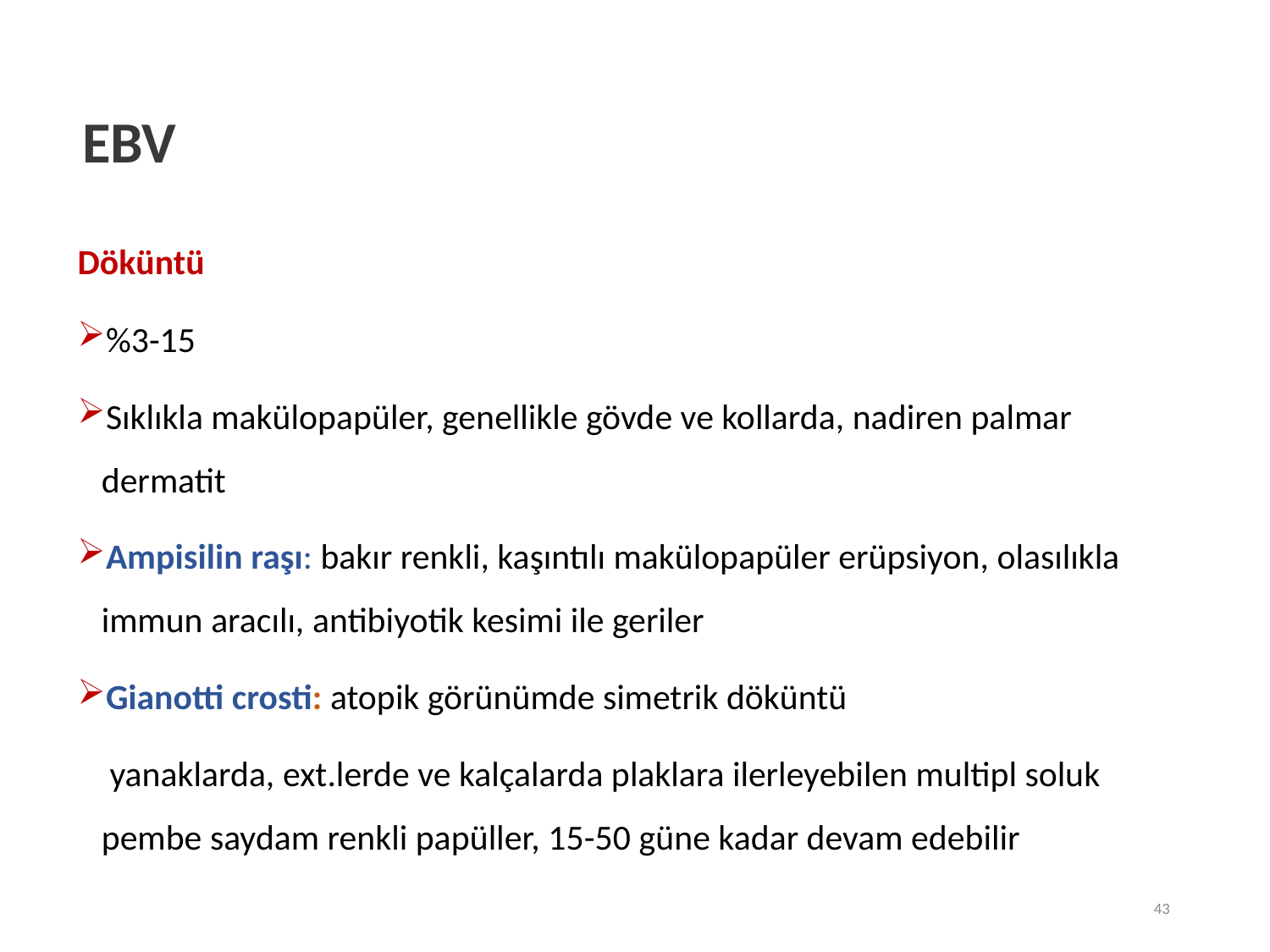

# EBV
Döküntü
%3-15
Sıklıkla makülopapüler, genellikle gövde ve kollarda, nadiren palmar dermatit
Ampisilin raşı: bakır renkli, kaşıntılı makülopapüler erüpsiyon, olasılıkla immun aracılı, antibiyotik kesimi ile geriler
Gianotti crosti: atopik görünümde simetrik döküntü
    yanaklarda, ext.lerde ve kalçalarda plaklara ilerleyebilen multipl soluk pembe saydam renkli papüller, 15-50 güne kadar devam edebilir
43